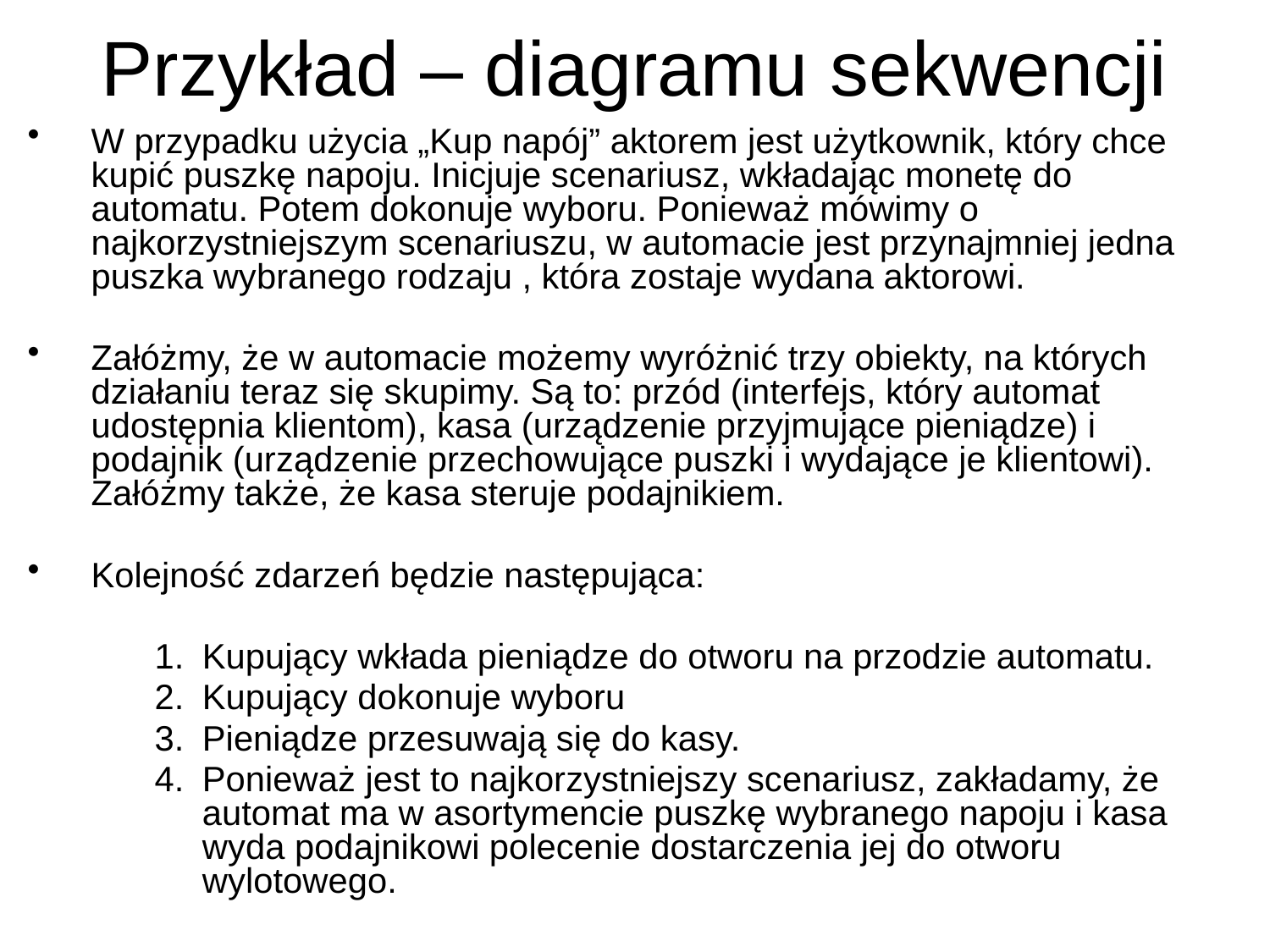

# Przykład – diagramu sekwencji
W przypadku użycia „Kup napój” aktorem jest użytkownik, który chce kupić puszkę napoju. Inicjuje scenariusz, wkładając monetę do automatu. Potem dokonuje wyboru. Ponieważ mówimy o najkorzystniejszym scenariuszu, w automacie jest przynajmniej jedna puszka wybranego rodzaju , która zostaje wydana aktorowi.

Załóżmy, że w automacie możemy wyróżnić trzy obiekty, na których działaniu teraz się skupimy. Są to: przód (interfejs, który automat udostępnia klientom), kasa (urządzenie przyjmujące pieniądze) i podajnik (urządzenie przechowujące puszki i wydające je klientowi). Załóżmy także, że kasa steruje podajnikiem.

Kolejność zdarzeń będzie następująca:

Kupujący wkłada pieniądze do otworu na przodzie automatu.
Kupujący dokonuje wyboru
Pieniądze przesuwają się do kasy.
Ponieważ jest to najkorzystniejszy scenariusz, zakładamy, że automat ma w asortymencie puszkę wybranego napoju i kasa wyda podajnikowi polecenie dostarczenia jej do otworu wylotowego.